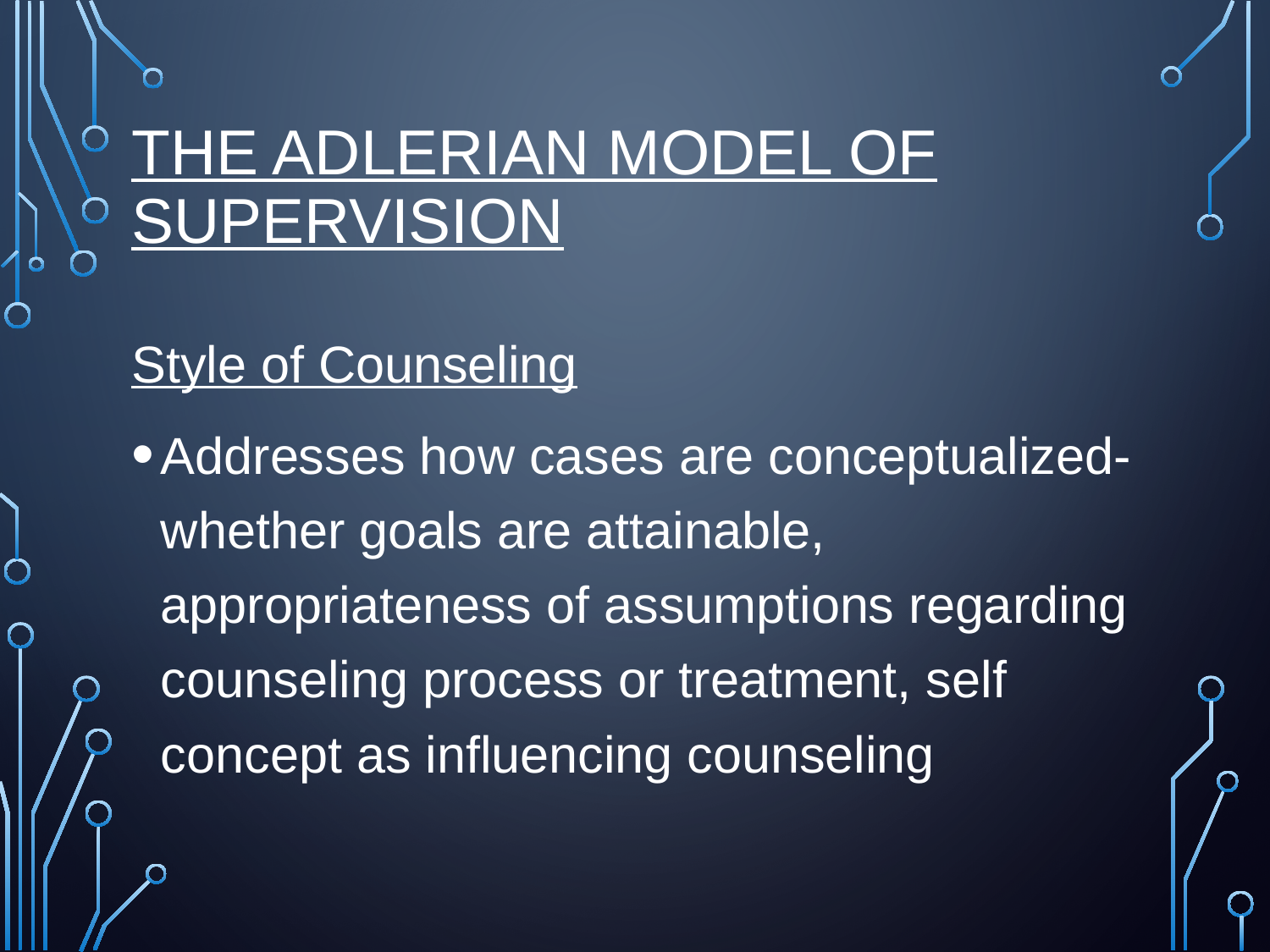

# The Adlerian Model of Supervision
Style of Counseling
Addresses how cases are conceptualized- whether goals are attainable, appropriateness of assumptions regarding counseling process or treatment, self concept as influencing counseling